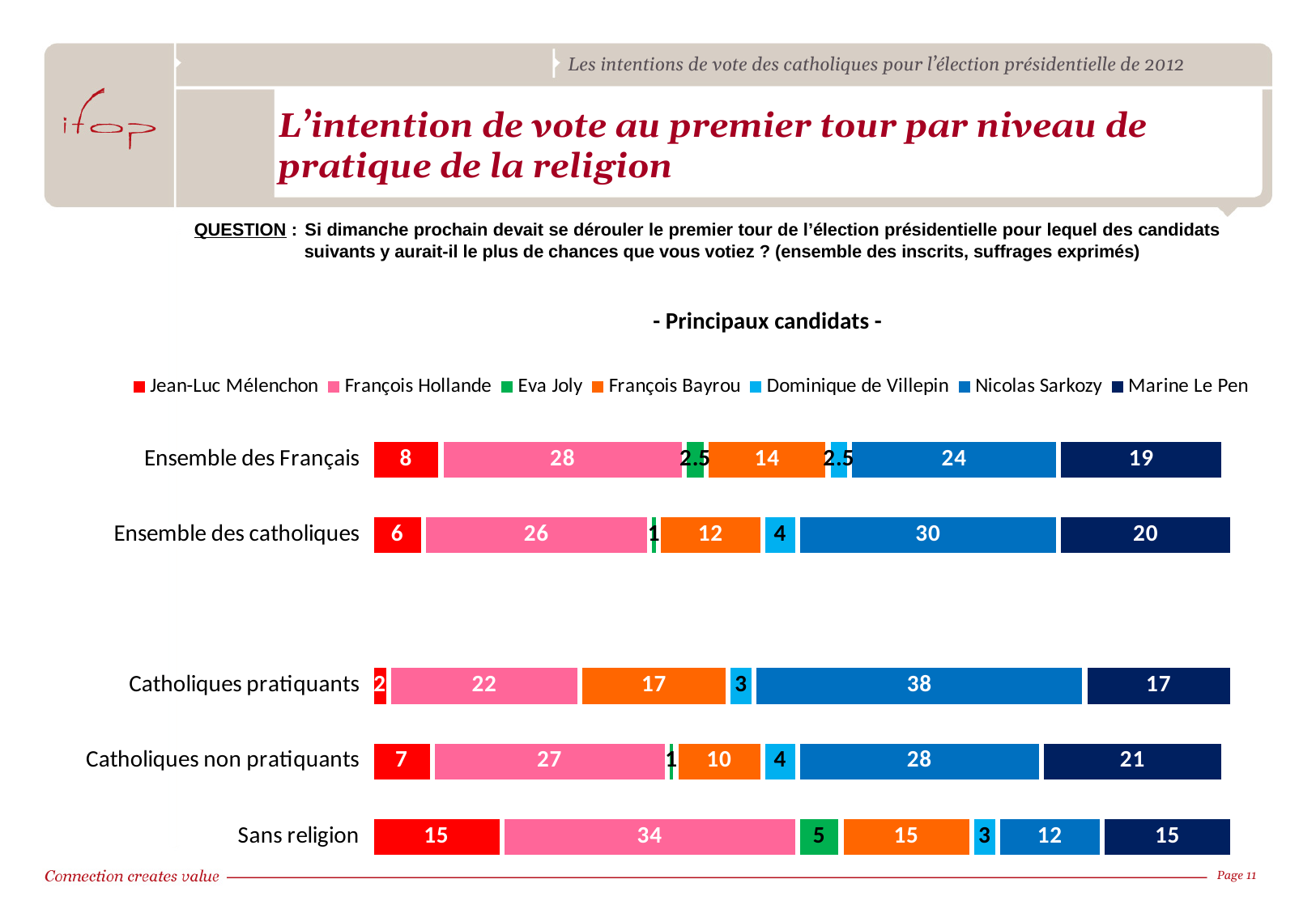

# L’intention de vote au premier tour par niveau de pratique de la religion
QUESTION :	Si dimanche prochain devait se dérouler le premier tour de l’élection présidentielle pour lequel des candidats suivants y aurait-il le plus de chances que vous votiez ? (ensemble des inscrits, suffrages exprimés)

- Principaux candidats -

### Chart

| Category | Jean-Luc Mélenchon | François Hollande | Eva Joly | François Bayrou | Dominique de Villepin | Nicolas Sarkozy | Marine Le Pen |
|---|---|---|---|---|---|---|---|
| Ensemble des Français | 8.0 | 28.0 | 2.5 | 14.0 | 2.5 | 24.0 | 19.0 |
| Ensemble des catholiques | 6.0 | 26.0 | 1.0 | 12.0 | 4.0 | 30.0 | 20.0 |
|  | None | None | None | None | None | None | None |
| Catholiques pratiquants | 2.0 | 22.0 | None | 17.0 | 3.0 | 38.0 | 17.0 |
| Catholiques non pratiquants | 7.0 | 27.0 | 1.0 | 10.0 | 4.0 | 28.0 | 21.0 |
| Sans religion | 15.0 | 34.0 | 5.0 | 15.0 | 3.0 | 12.0 | 15.0 |
Page 11